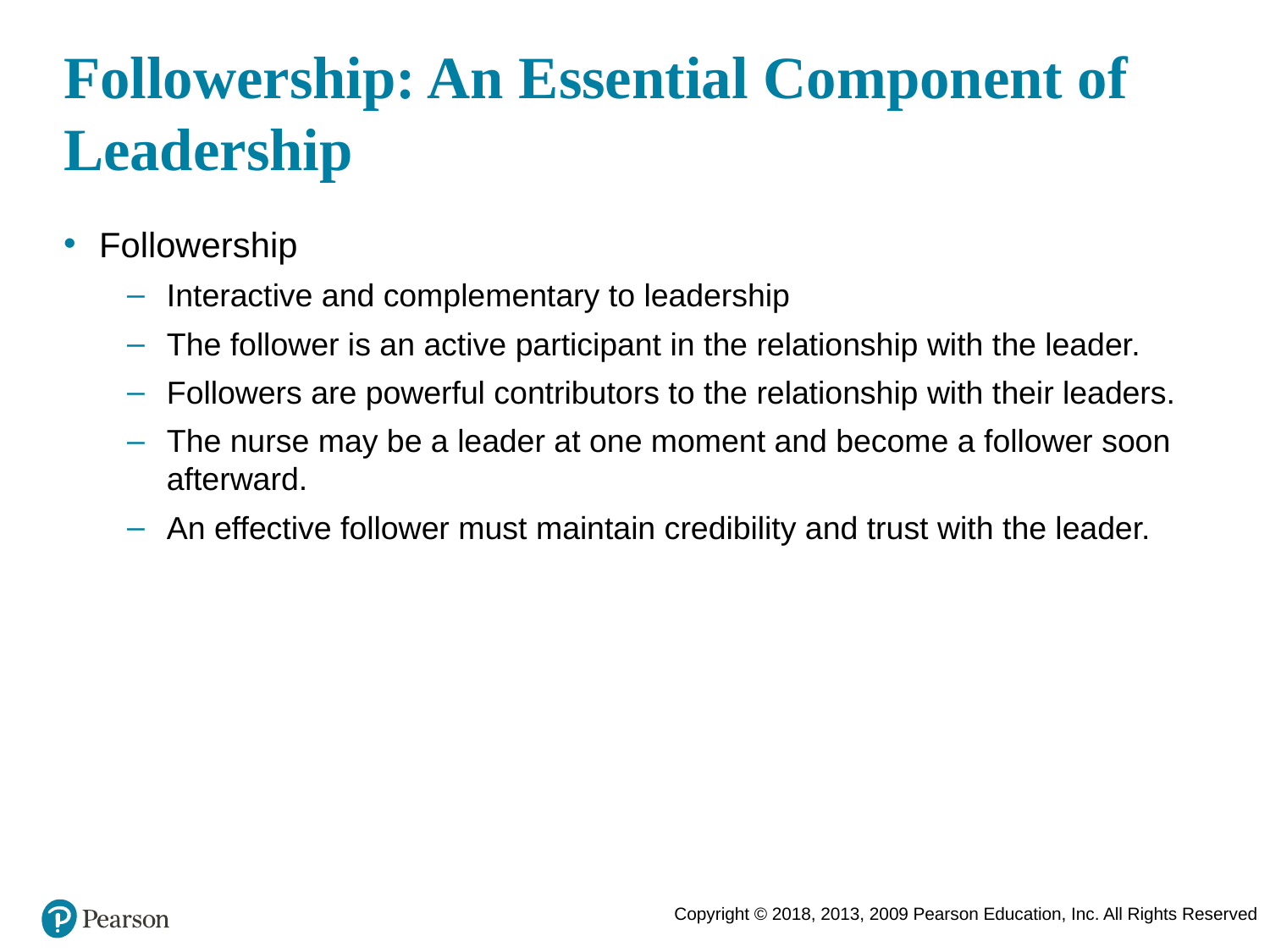

# Followership: An Essential Component of Leadership
Followership
Interactive and complementary to leadership
The follower is an active participant in the relationship with the leader.
Followers are powerful contributors to the relationship with their leaders.
The nurse may be a leader at one moment and become a follower soon afterward.
An effective follower must maintain credibility and trust with the leader.